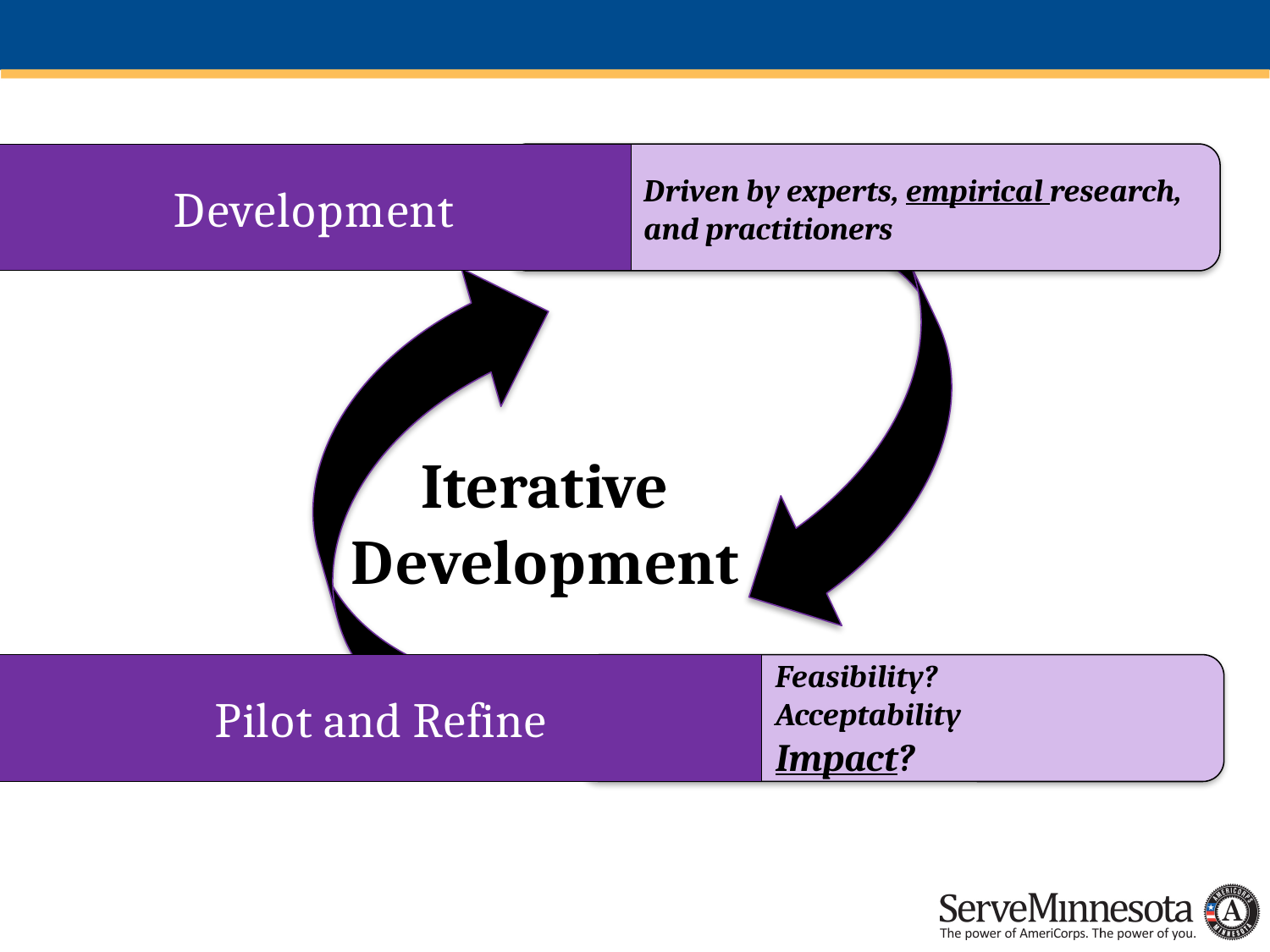

Development
Driven by experts, empirical research, and practitioners

Iterative Development

Feasibility?
Acceptability
Impact?
Pilot and Refine